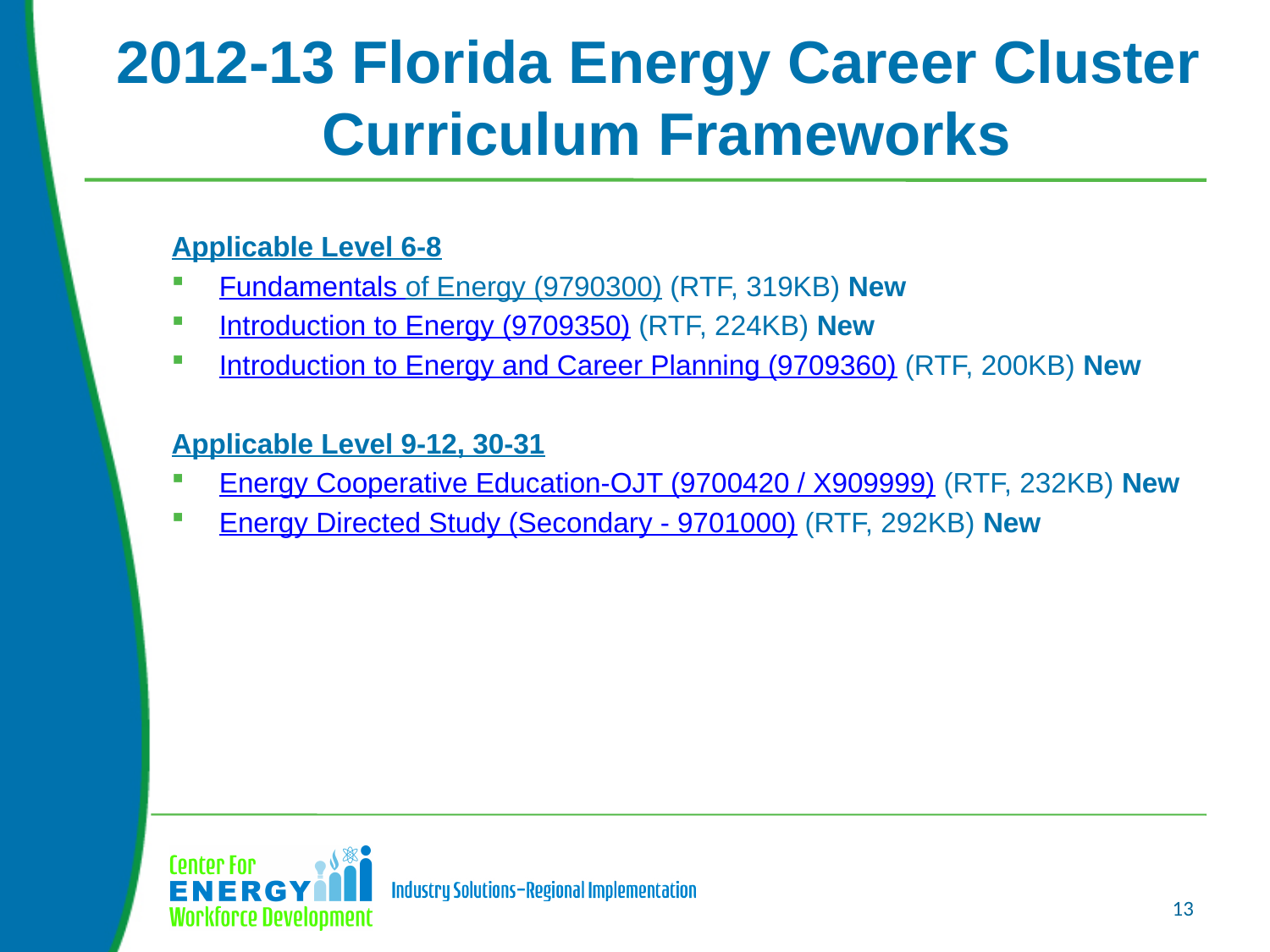

# 2012-13 Florida Energy Career Cluster Curriculum Frameworks
Applicable Level 6-8
Fundamentals of Energy (9790300) (RTF, 319KB) New
Introduction to Energy (9709350) (RTF, 224KB) New
Introduction to Energy and Career Planning (9709360) (RTF, 200KB) New

Applicable Level 9-12, 30-31
Energy Cooperative Education-OJT (9700420 / X909999) (RTF, 232KB) New
Energy Directed Study (Secondary - 9701000) (RTF, 292KB) New

13